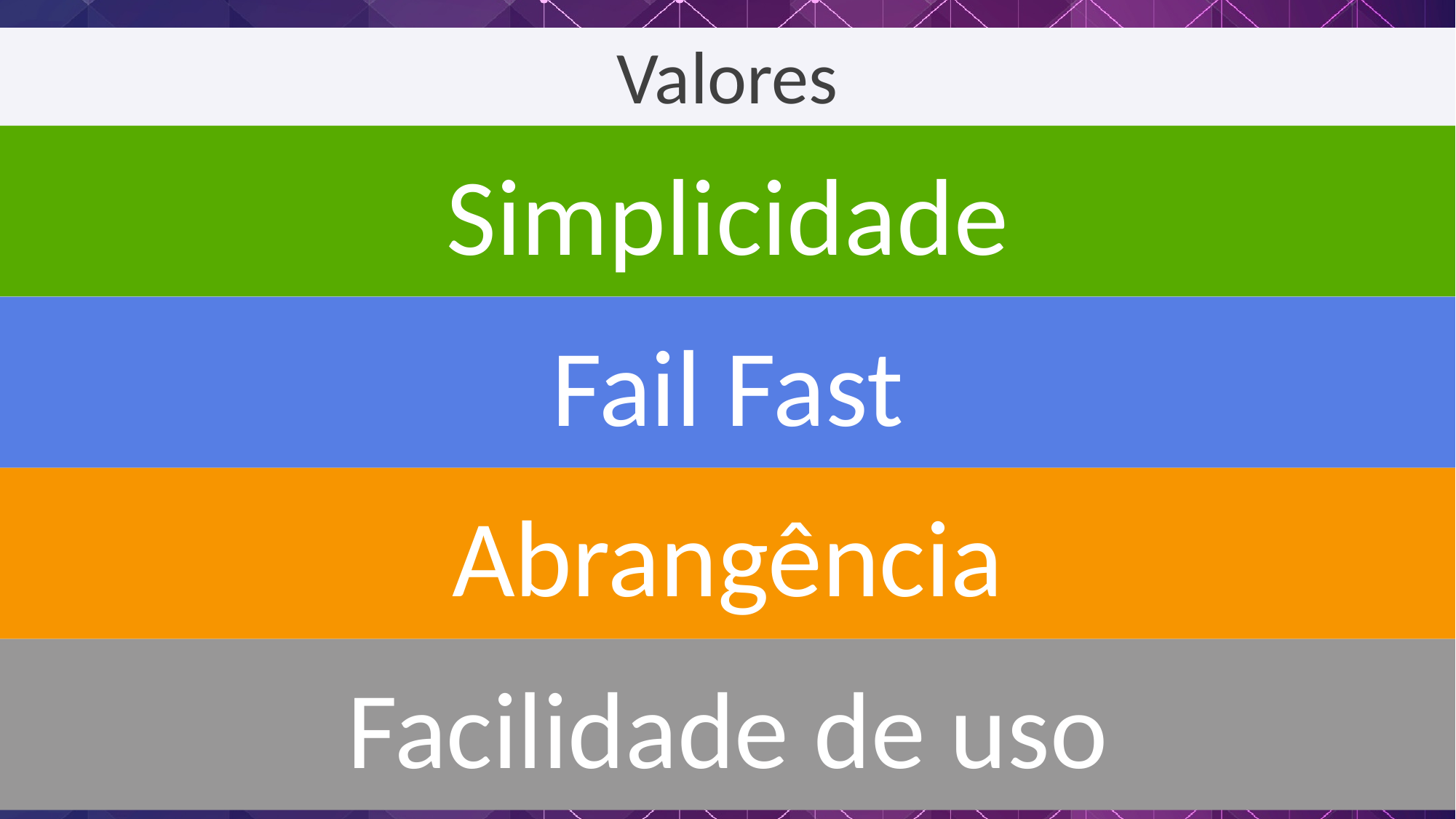

Valores
Simplicidade
Fail Fast
Abrangência
Facilidade de uso